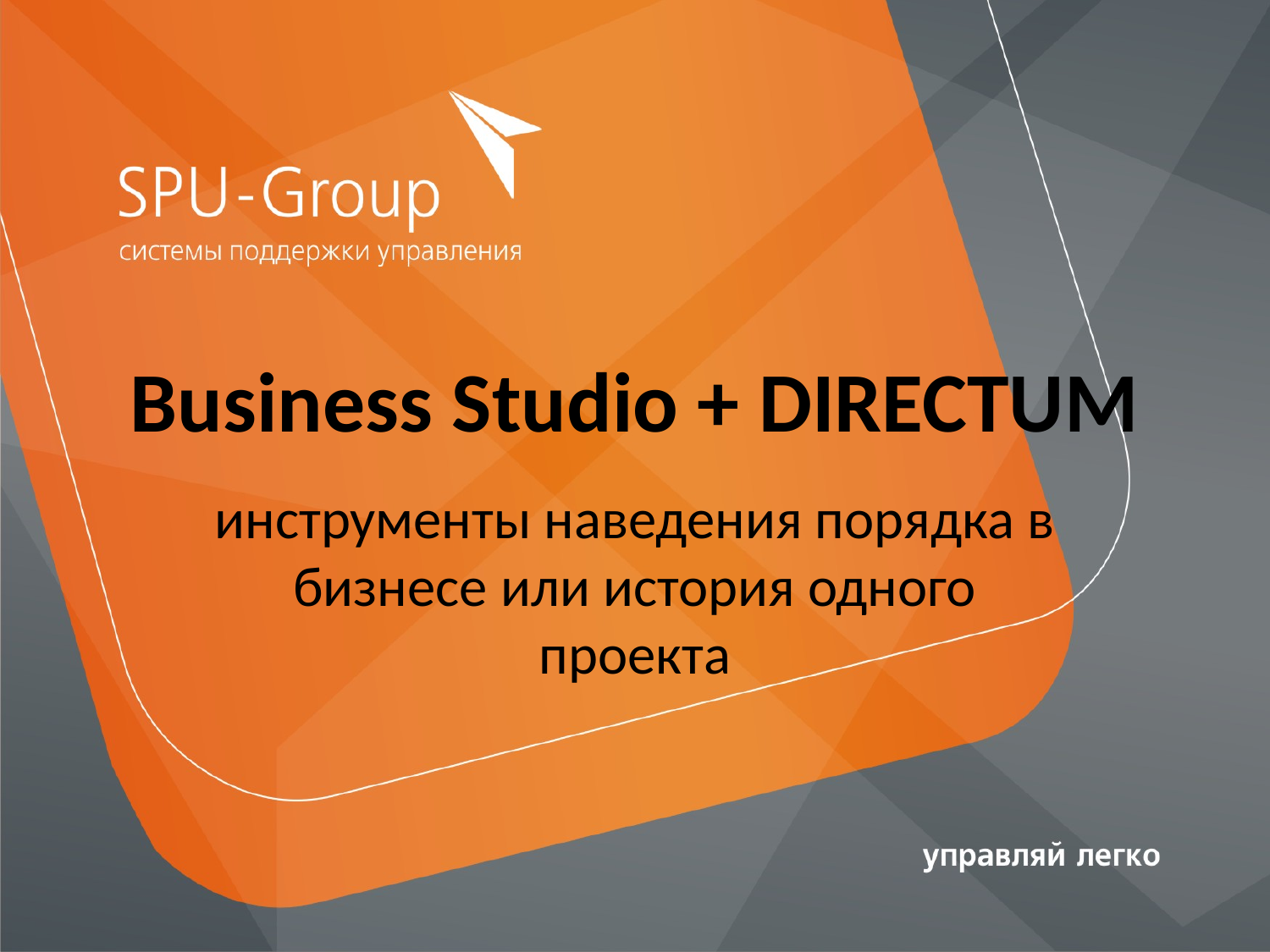

# Business Studio + DIRECTUM
инструменты наведения порядка в бизнесе или история одного проекта